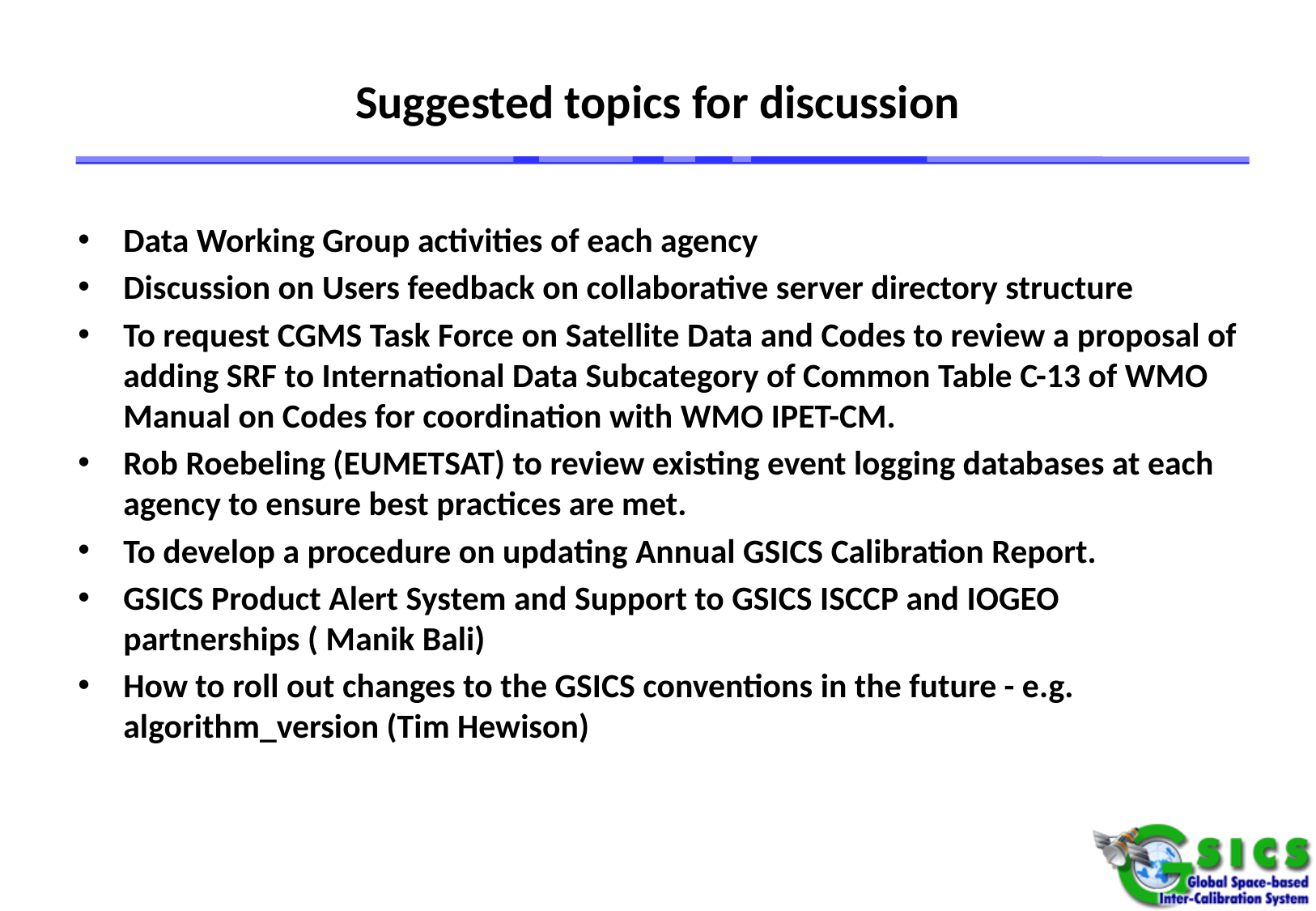

# Suggested topics for discussion
Data Working Group activities of each agency
Discussion on Users feedback on collaborative server directory structure
To request CGMS Task Force on Satellite Data and Codes to review a proposal of adding SRF to International Data Subcategory of Common Table C-13 of WMO Manual on Codes for coordination with WMO IPET-CM.
Rob Roebeling (EUMETSAT) to review existing event logging databases at each agency to ensure best practices are met.
To develop a procedure on updating Annual GSICS Calibration Report.
GSICS Product Alert System and Support to GSICS ISCCP and IOGEO partnerships ( Manik Bali)
How to roll out changes to the GSICS conventions in the future - e.g. algorithm_version (Tim Hewison)